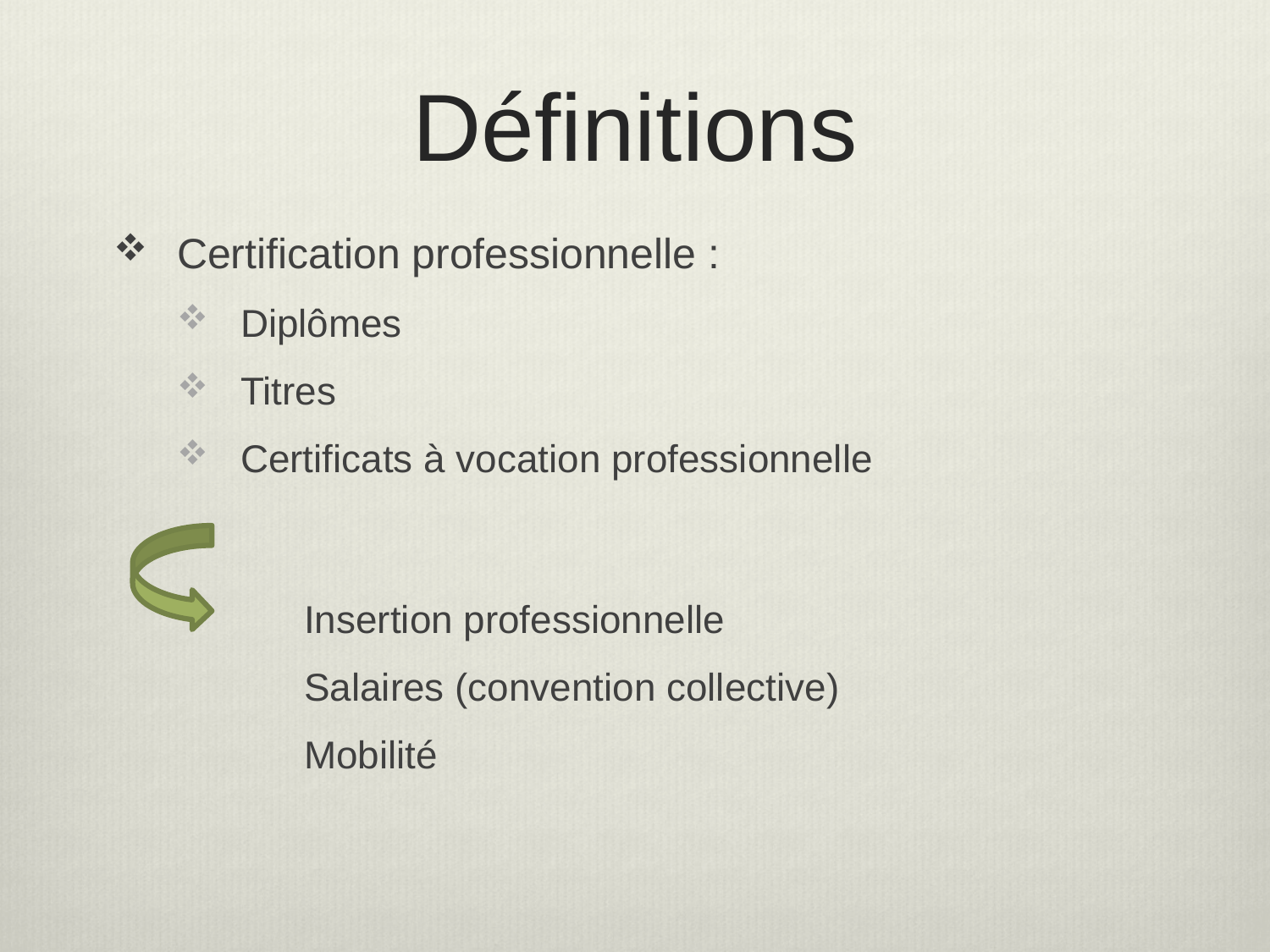

# Définitions
Certification professionnelle :
Diplômes
Titres
Certificats à vocation professionnelle

	Insertion professionnelle
	Salaires (convention collective)
	Mobilité